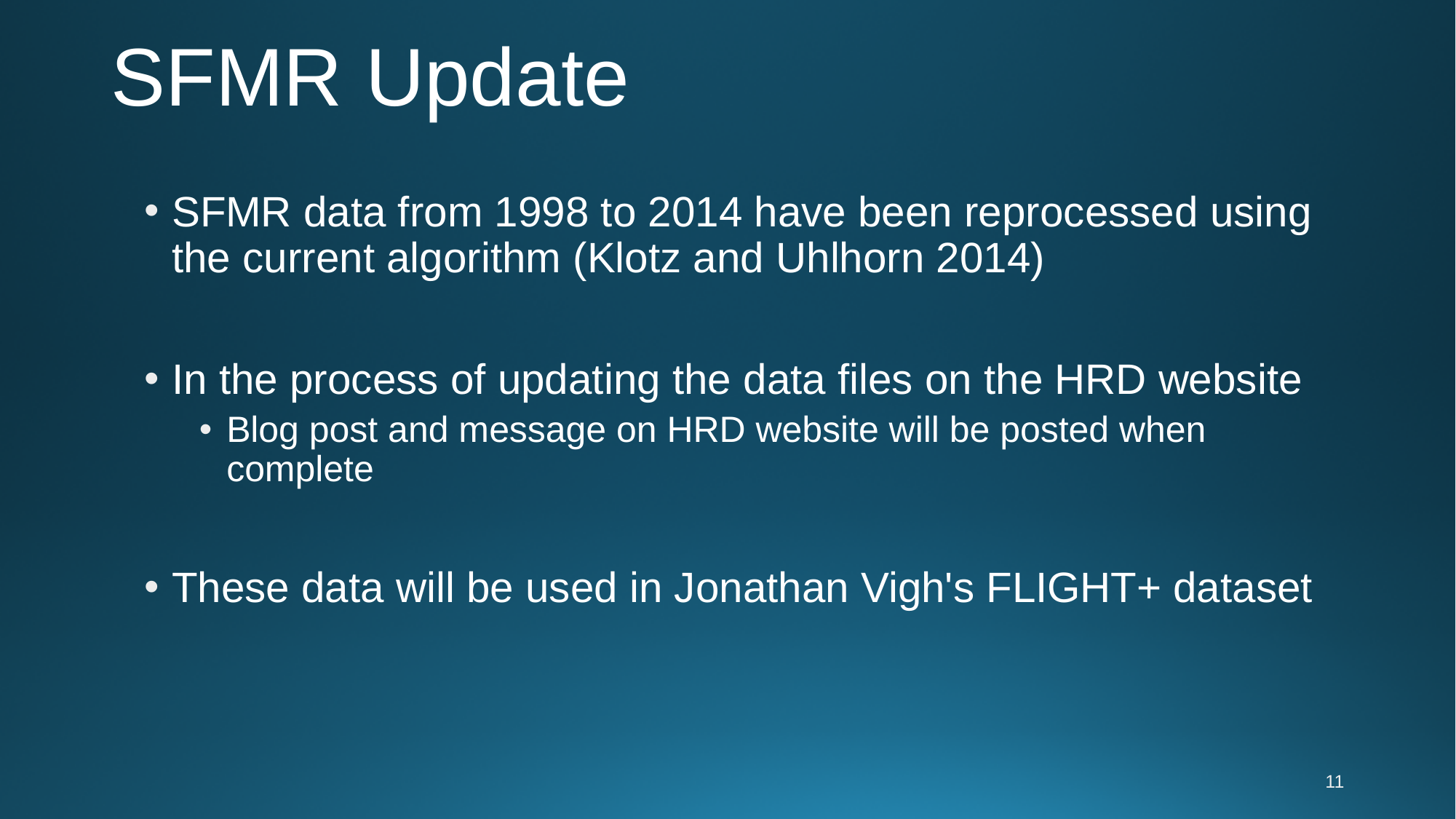

# SFMR Update
SFMR data from 1998 to 2014 have been reprocessed using the current algorithm (Klotz and Uhlhorn 2014)

In the process of updating the data files on the HRD website
Blog post and message on HRD website will be posted when complete

These data will be used in Jonathan Vigh's FLIGHT+ dataset
11